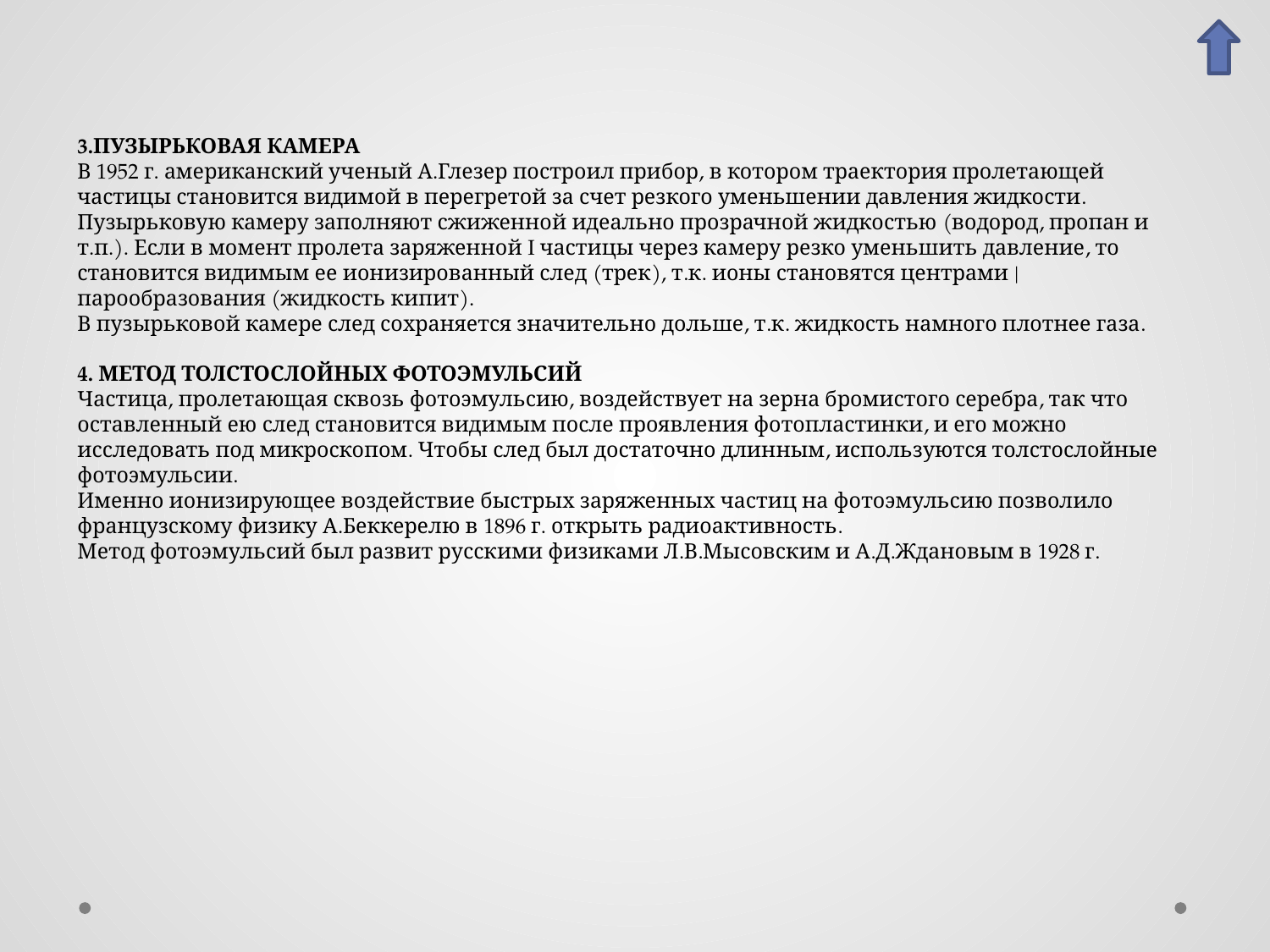

3.ПУЗЫРЬКОВАЯ КАМЕРА
В 1952 г. американский ученый А.Глезер построил прибор, в кото­ром траектория пролетающей частицы становится видимой в перегретой за счет резкого уменьшении давления жидкости.
Пузырьковую камеру заполняют сжиженной идеально прозрачной жидкостью (водород, пропан и т.п.). Если в момент пролета заряженной I частицы через камеру резко уменьшить давление, то становится видимым ее ионизированный след (трек), т.к. ионы становятся центрами | парообразования (жидкость кипит).
В пузырьковой камере след сохраняется значительно дольше, т.к. жидкость намного плотнее газа.

4. МЕТОД ТОЛСТОСЛОЙНЫХ ФОТОЭМУЛЬСИЙ
Частица, пролетающая сквозь фотоэмульсию, воздействует на зерна бромистого серебра, так что оставленный ею след становится видимым после проявления фотопластинки, и его можно исследовать под микро­скопом. Чтобы след был достаточно длинным, используются толсто­слойные фотоэмульсии.
Именно ионизирующее воздействие быстрых заряженных частиц на фотоэмульсию позволило французскому физику А.Беккерелю в 1896 г. открыть радиоактивность.
Метод фотоэмульсий был развит русскими физиками Л.В.Мысовским и А.Д.Ждановым в 1928 г.